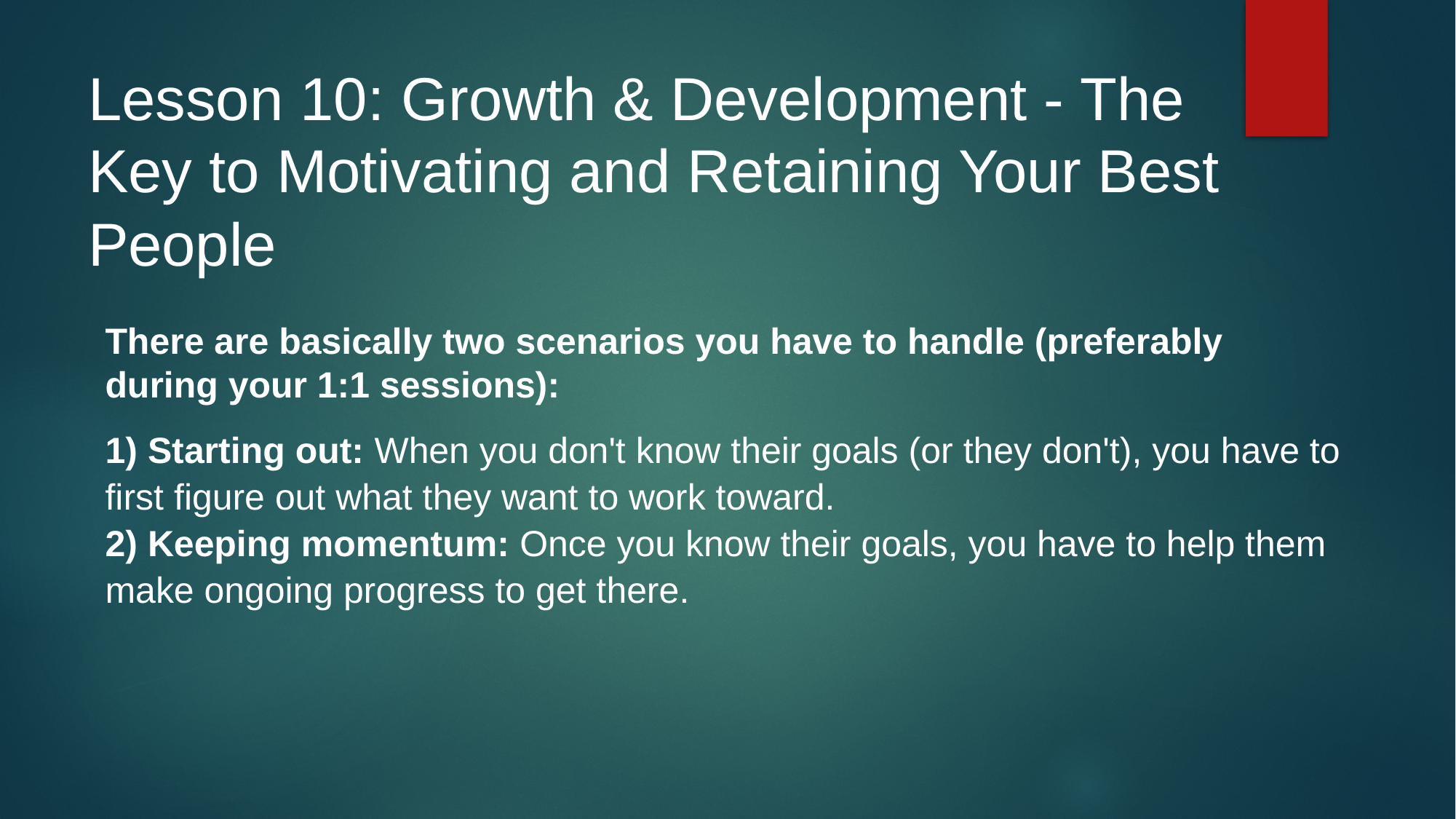

# Lesson 10: Growth & Development - The Key to Motivating and Retaining Your Best People
There are basically two scenarios you have to handle (preferably during your 1:1 sessions):
1) Starting out: When you don't know their goals (or they don't), you have to first figure out what they want to work toward.
2) Keeping momentum: Once you know their goals, you have to help them make ongoing progress to get there.